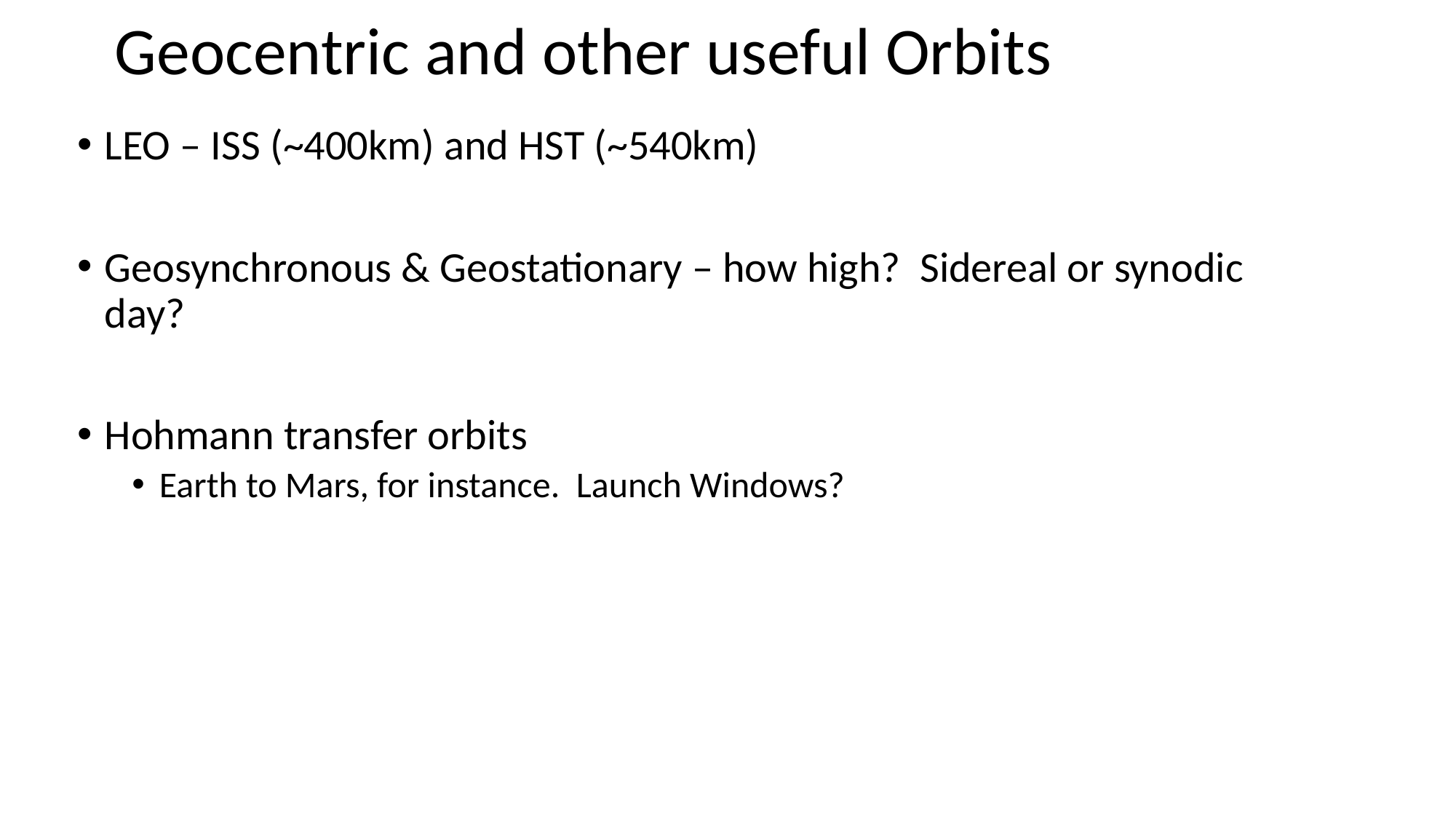

# Geocentric and other useful Orbits
LEO – ISS (~400km) and HST (~540km)

Geosynchronous & Geostationary – how high?  Sidereal or synodic day?

Hohmann transfer orbits
Earth to Mars, for instance.  Launch Windows?